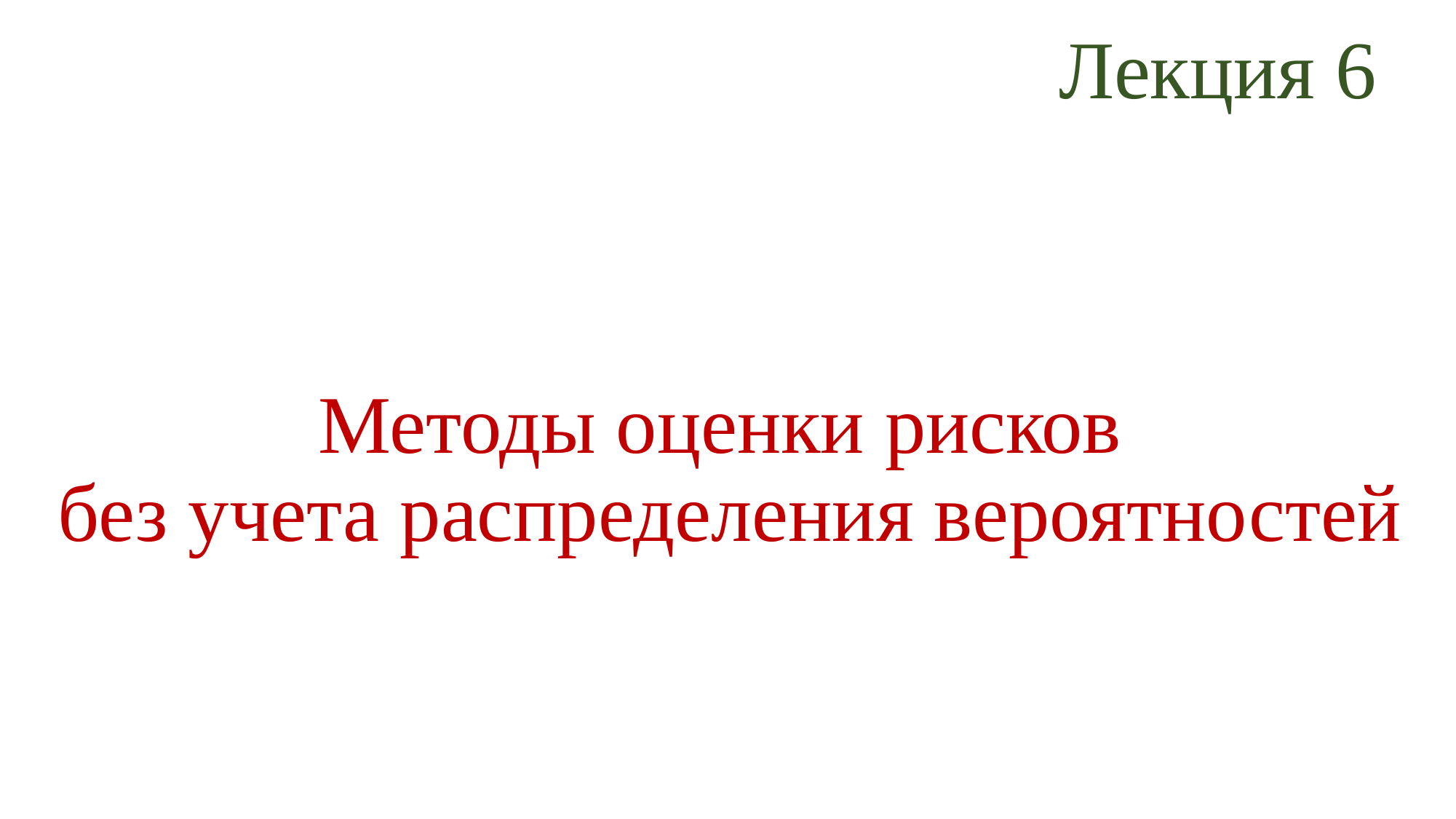

Лекция 6
# Методы оценки рисков без учета распределения вероятностей